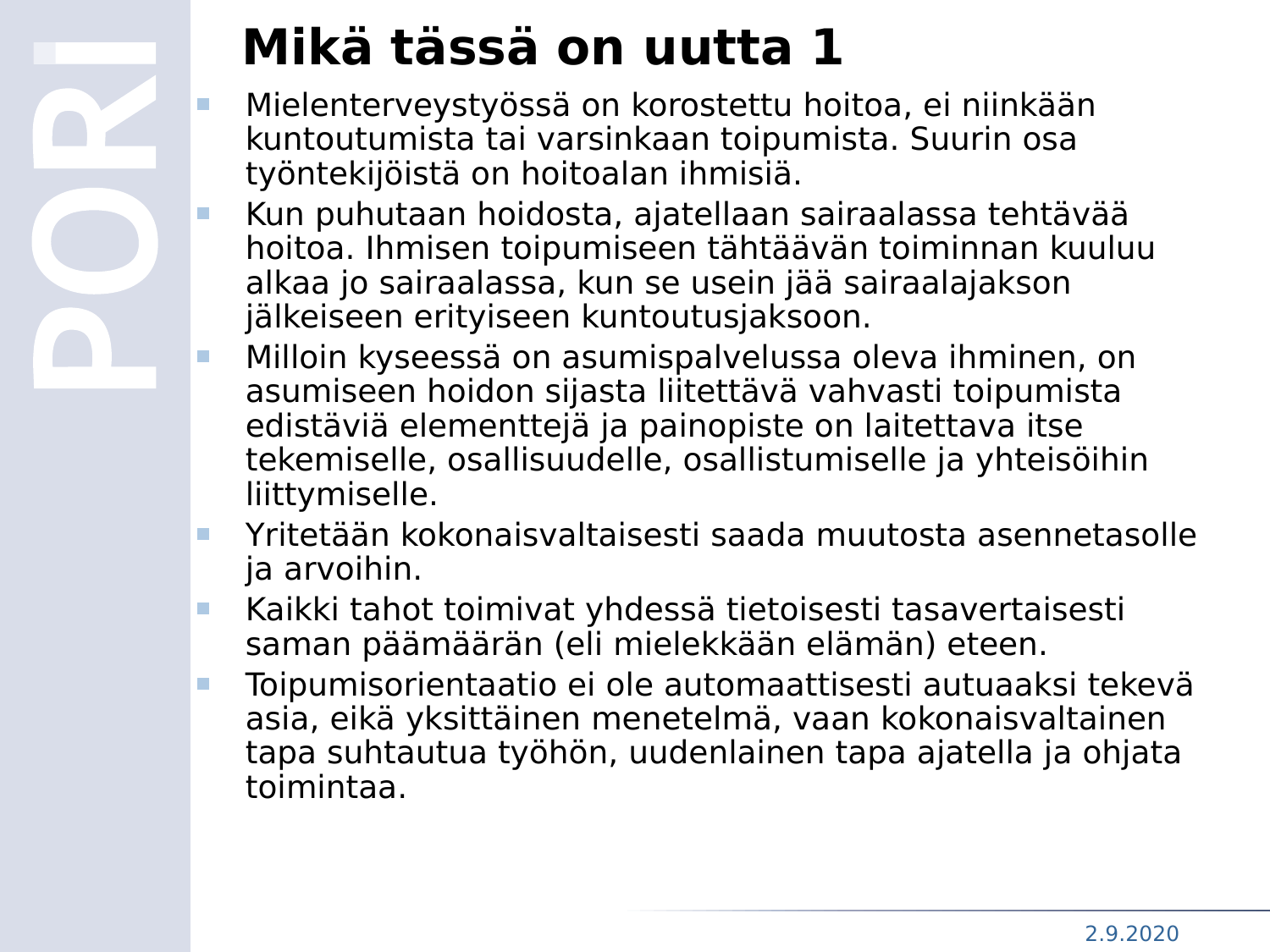

# Mikä tässä on uutta 1
Mielenterveystyössä on korostettu hoitoa, ei niinkään kuntoutumista tai varsinkaan toipumista. Suurin osa työntekijöistä on hoitoalan ihmisiä.
Kun puhutaan hoidosta, ajatellaan sairaalassa tehtävää hoitoa. Ihmisen toipumiseen tähtäävän toiminnan kuuluu alkaa jo sairaalassa, kun se usein jää sairaalajakson jälkeiseen erityiseen kuntoutusjaksoon.
Milloin kyseessä on asumispalvelussa oleva ihminen, on asumiseen hoidon sijasta liitettävä vahvasti toipumista edistäviä elementtejä ja painopiste on laitettava itse tekemiselle, osallisuudelle, osallistumiselle ja yhteisöihin liittymiselle.
Yritetään kokonaisvaltaisesti saada muutosta asennetasolle ja arvoihin.
Kaikki tahot toimivat yhdessä tietoisesti tasavertaisesti saman päämäärän (eli mielekkään elämän) eteen.
Toipumisorientaatio ei ole automaattisesti autuaaksi tekevä asia, eikä yksittäinen menetelmä, vaan kokonaisvaltainen tapa suhtautua työhön, uudenlainen tapa ajatella ja ohjata toimintaa.